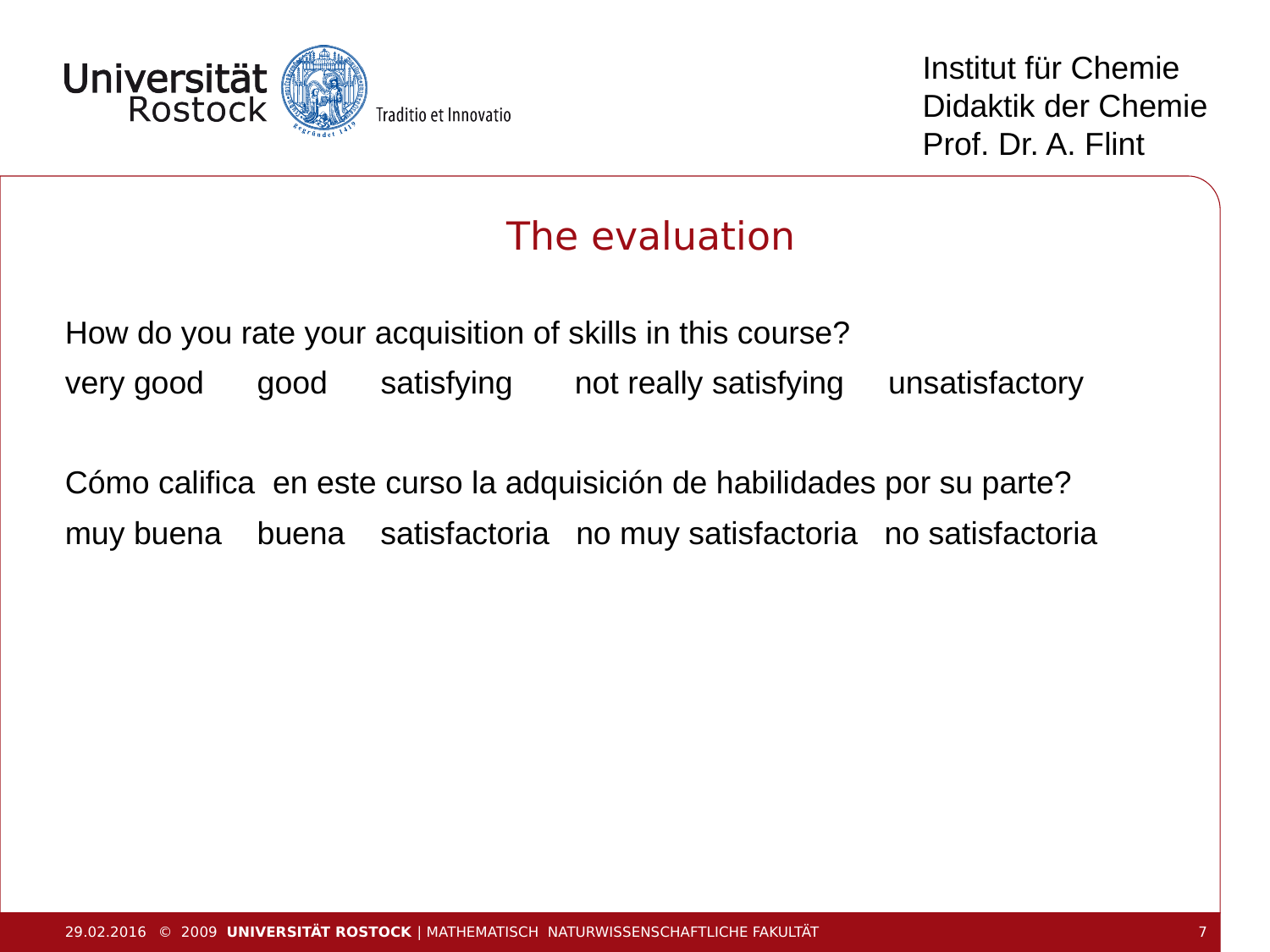

Institut für Chemie
Didaktik der Chemie
Prof. Dr. A. Flint
# The evaluation
How do you rate your acquisition of skills in this course?
very good      good      satisfying       not really satisfying     unsatisfactory

Cómo califica  en este curso la adquisición de habilidades por su parte?
muy buena    buena    satisfactoria   no muy satisfactoria   no satisfactoria

29.02.2016
©  2009  UNIVERSITÄT ROSTOCK | Mathematisch  Naturwissenschaftliche Fakultät
7